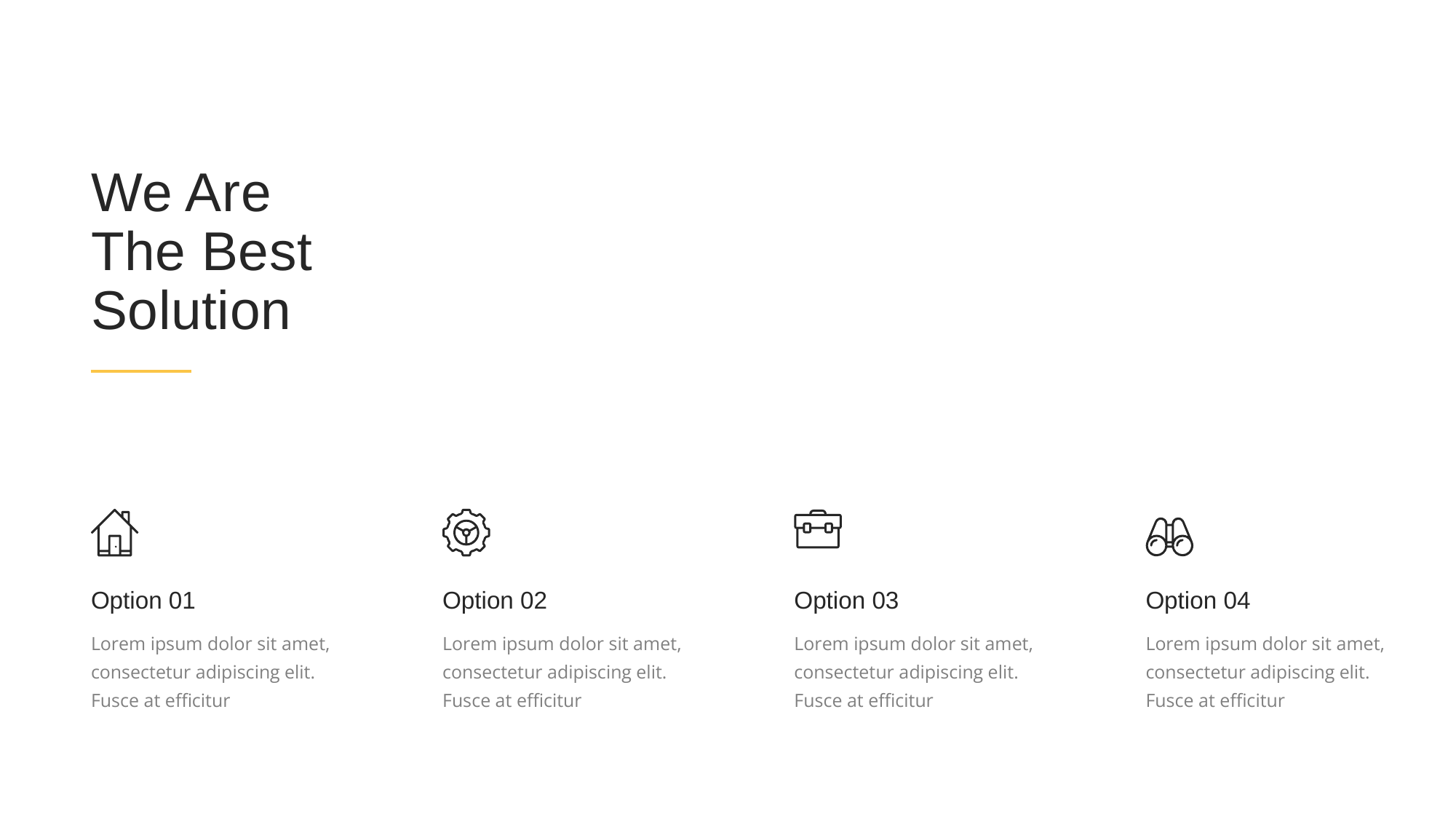

We Are
The Best Solution

Option 01
Lorem ipsum dolor sit amet, consectetur adipiscing elit. Fusce at efficitur

Option 02
Lorem ipsum dolor sit amet, consectetur adipiscing elit. Fusce at efficitur

Option 03
Lorem ipsum dolor sit amet, consectetur adipiscing elit. Fusce at efficitur

Option 04
Lorem ipsum dolor sit amet, consectetur adipiscing elit. Fusce at efficitur